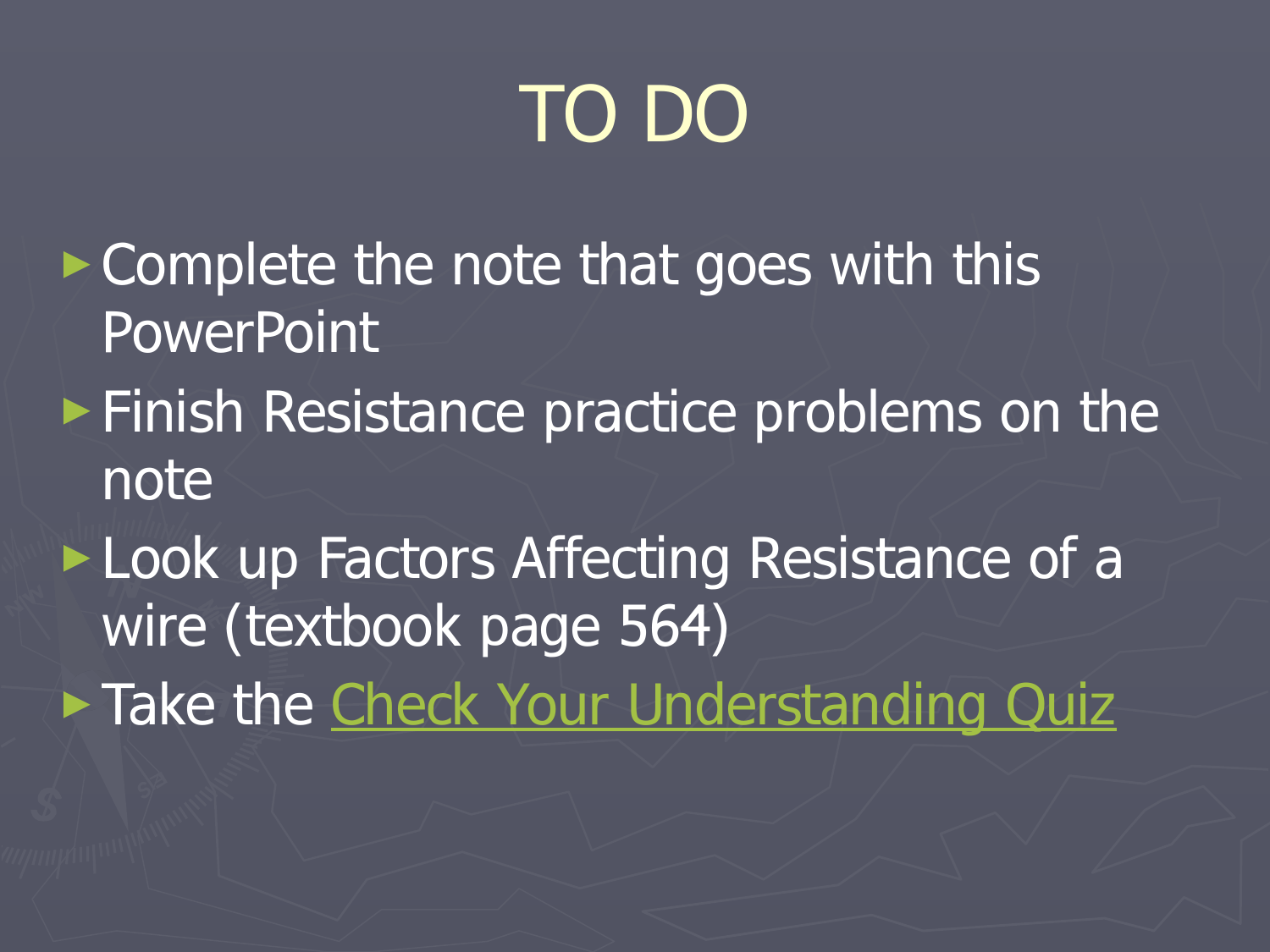

# TO DO
Complete the note that goes with this PowerPoint
Finish Resistance practice problems on the note
Look up Factors Affecting Resistance of a wire (textbook page 564)
Take the Check Your Understanding Quiz